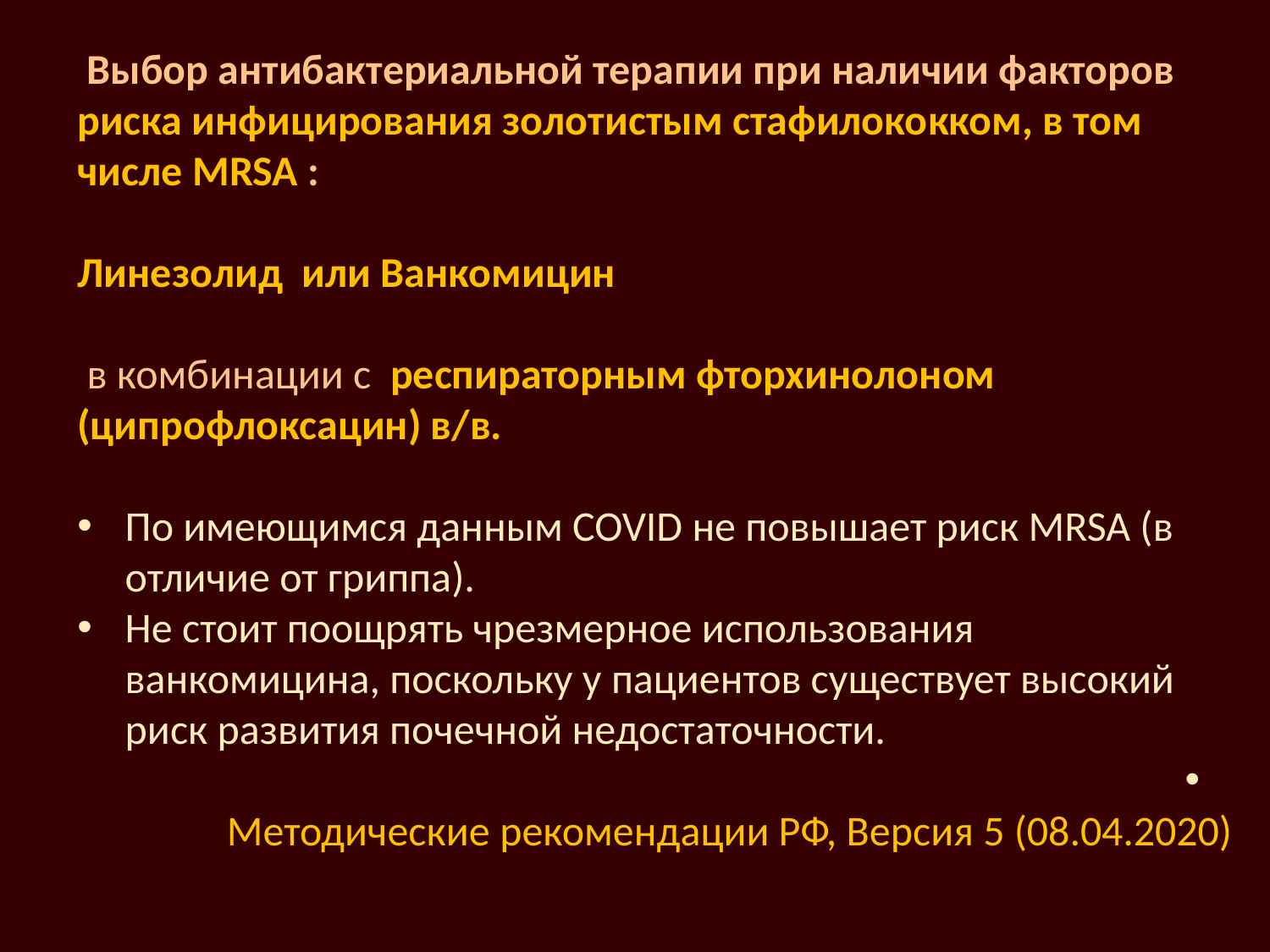

Выбор антибактериальной терапии при наличии факторов риска инфицирования золотистым стафилококком, в том числе MRSA :

Линезолид  или Ванкомицин

 в комбинации с  респираторным фторхинолоном  (ципрофлоксацин) в/в.

По имеющимся данным COVID не повышает риск MRSA (в отличие от гриппа).
Не стоит поощрять чрезмерное использования ванкомицина, поскольку у пациентов существует высокий риск развития почечной недостаточности.
Методические рекомендации РФ, Версия 5 (08.04.2020)